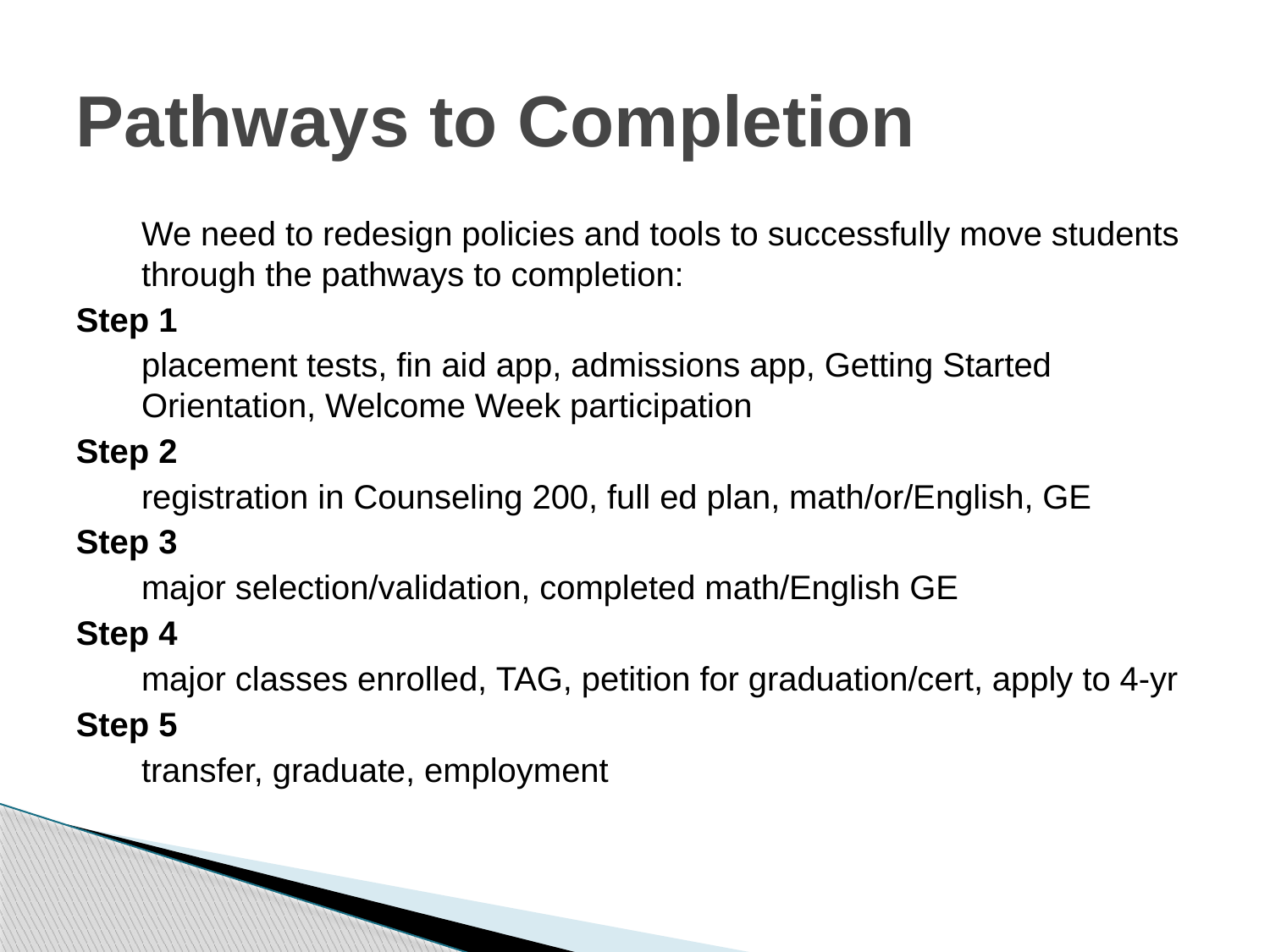

# Pathways to Completion
	We need to redesign policies and tools to successfully move students through the pathways to completion:
Step 1
	placement tests, fin aid app, admissions app, Getting Started Orientation, Welcome Week participation
Step 2
	registration in Counseling 200, full ed plan, math/or/English, GE
Step 3
	major selection/validation, completed math/English GE
Step 4
	major classes enrolled, TAG, petition for graduation/cert, apply to 4-yr
Step 5
	transfer, graduate, employment